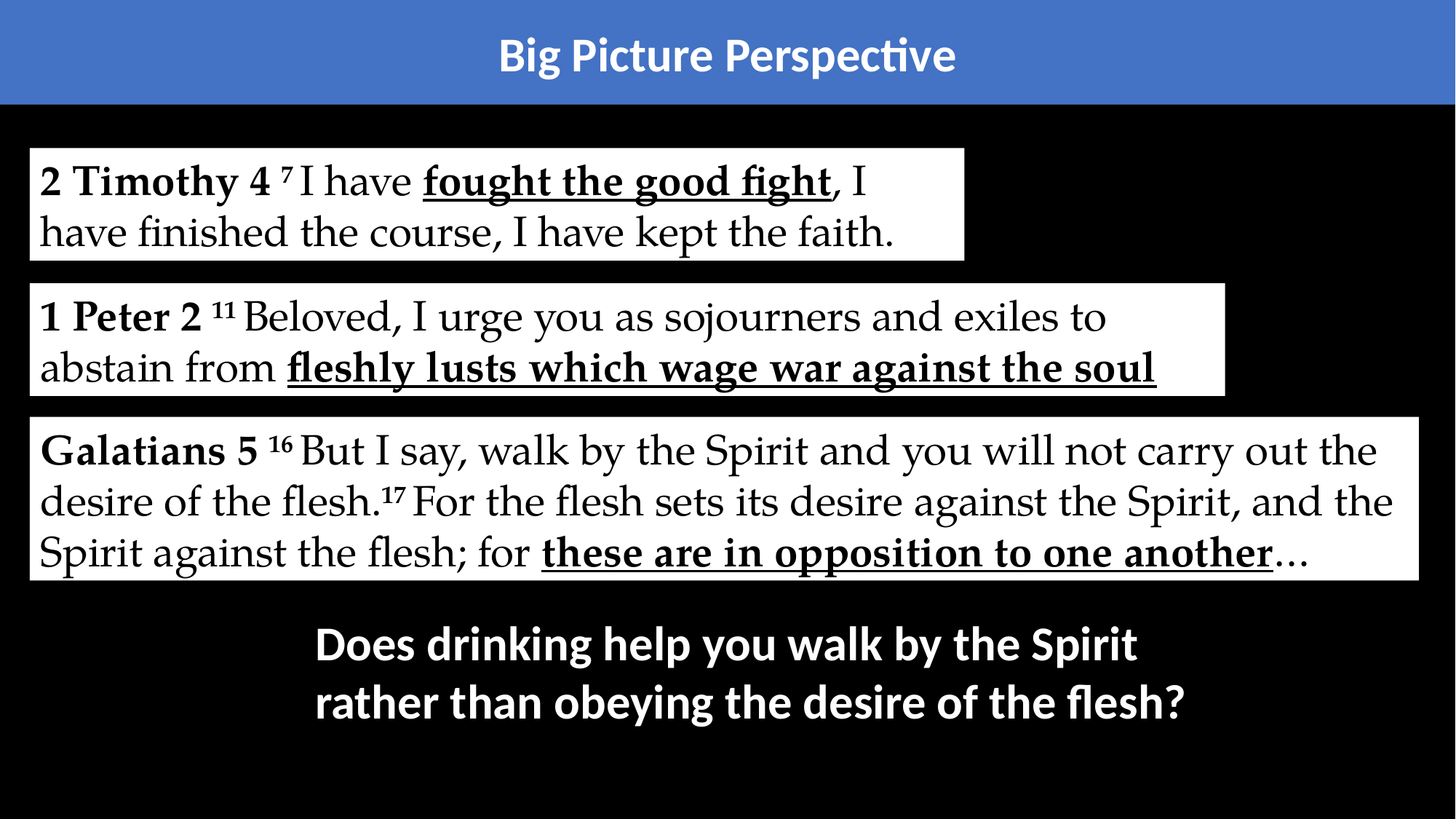

Big Picture Perspective
2 Timothy 4 7 I have fought the good fight, I have finished the course, I have kept the faith.
1 Peter 2 11 Beloved, I urge you as sojourners and exiles to abstain from fleshly lusts which wage war against the soul
Galatians 5 16 But I say, walk by the Spirit and you will not carry out the desire of the flesh.17 For the flesh sets its desire against the Spirit, and the Spirit against the flesh; for these are in opposition to one another…
Does drinking help you walk by the Spirit rather than obeying the desire of the flesh?